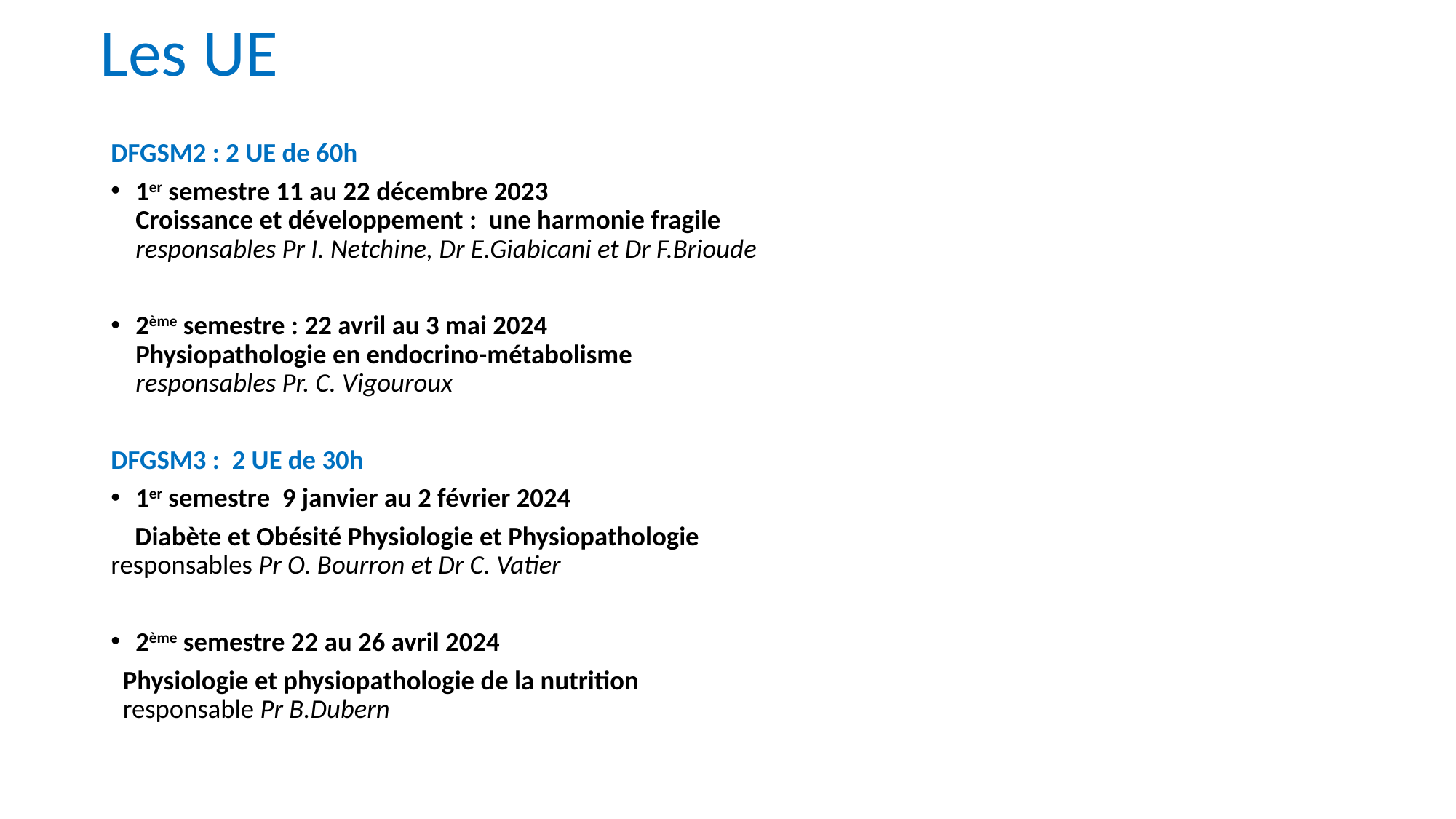

# Les UE
DFGSM2 : 2 UE de 60h
1er semestre 11 au 22 décembre 2023
Croissance et développement :  une harmonie fragile
responsables Pr I. Netchine, Dr E.Giabicani et Dr F.Brioude

2ème semestre : 22 avril au 3 mai 2024
Physiopathologie en endocrino-métabolisme
responsables Pr. C. Vigouroux

DFGSM3 :  2 UE de 30h
1er semestre  9 janvier au 2 février 2024
    Diabète et Obésité Physiologie et Physiopathologie
responsables Pr O. Bourron et Dr C. Vatier

2ème semestre 22 au 26 avril 2024
  Physiologie et physiopathologie de la nutrition
  responsable Pr B.Dubern